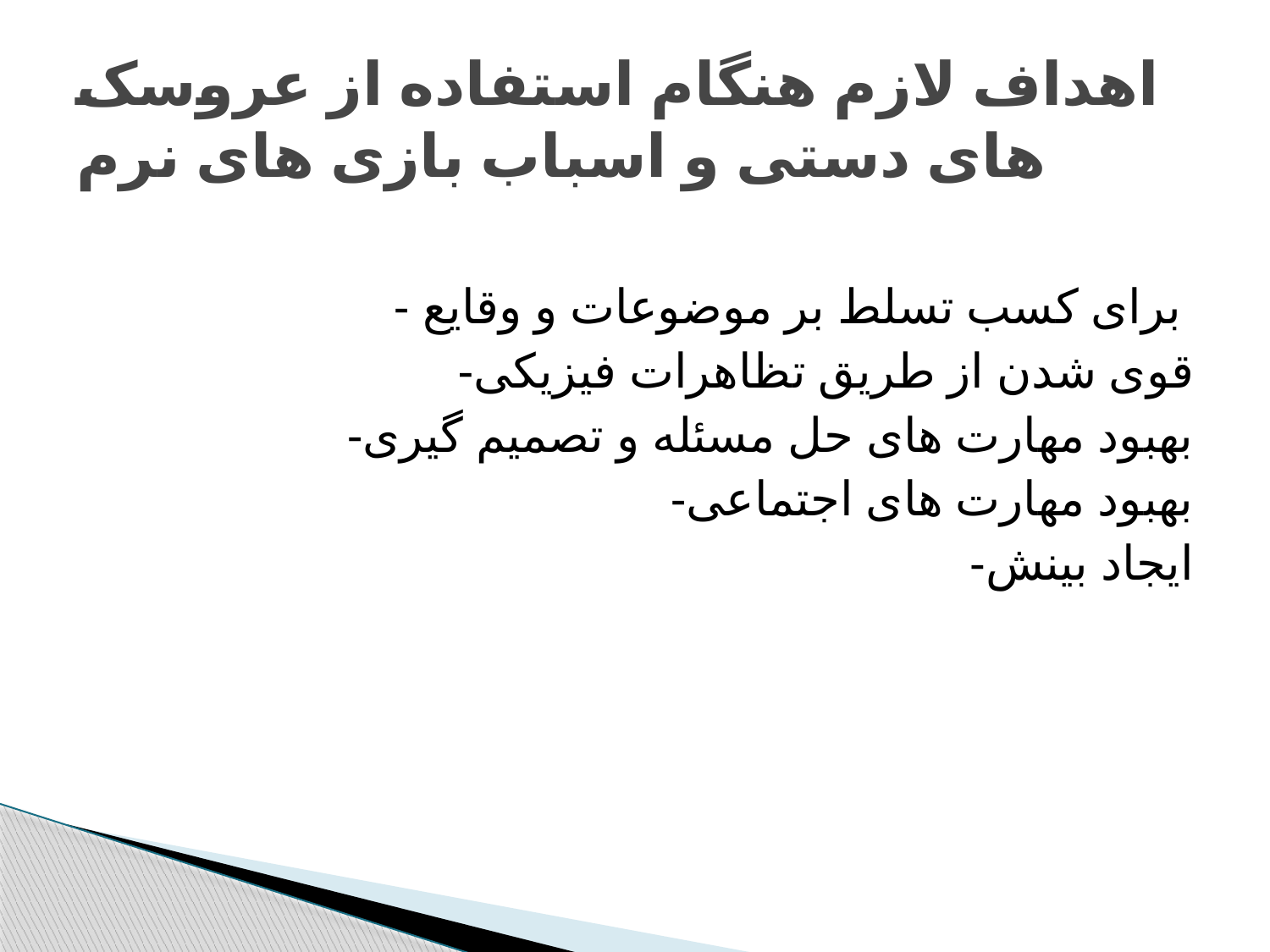

# اهداف لازم هنگام استفاده از عروسک های دستی و اسباب بازی های نرم

- برای کسب تسلط بر موضوعات و وقایع
-قوی شدن از طریق تظاهرات فیزیکی
-بهبود مهارت های حل مسئله و تصمیم گیری
-بهبود مهارت های اجتماعی
-ایجاد بینش